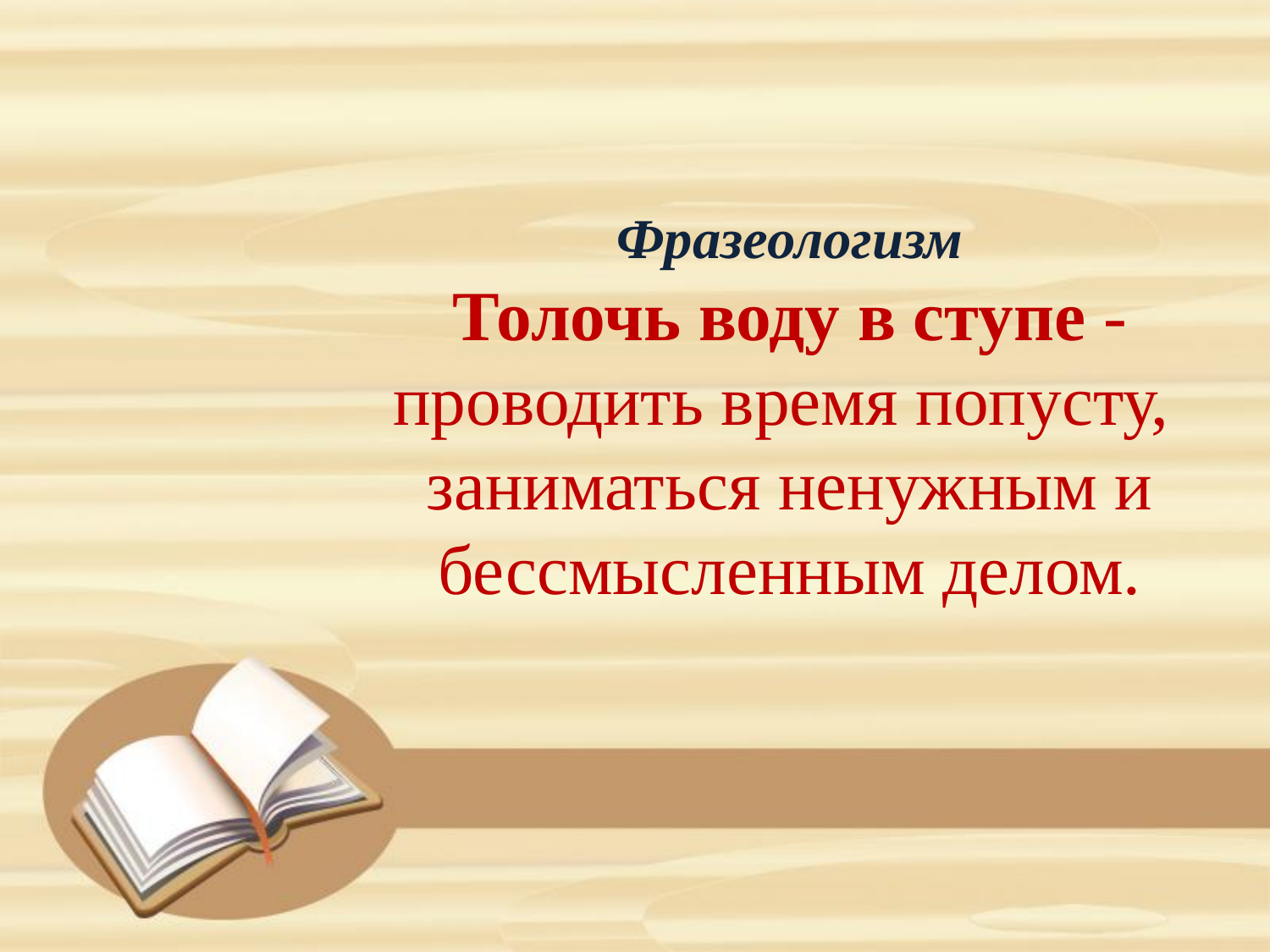

Фразеологизм
Толочь воду в ступе - проводить время попусту,
заниматься ненужным и бессмысленным делом.